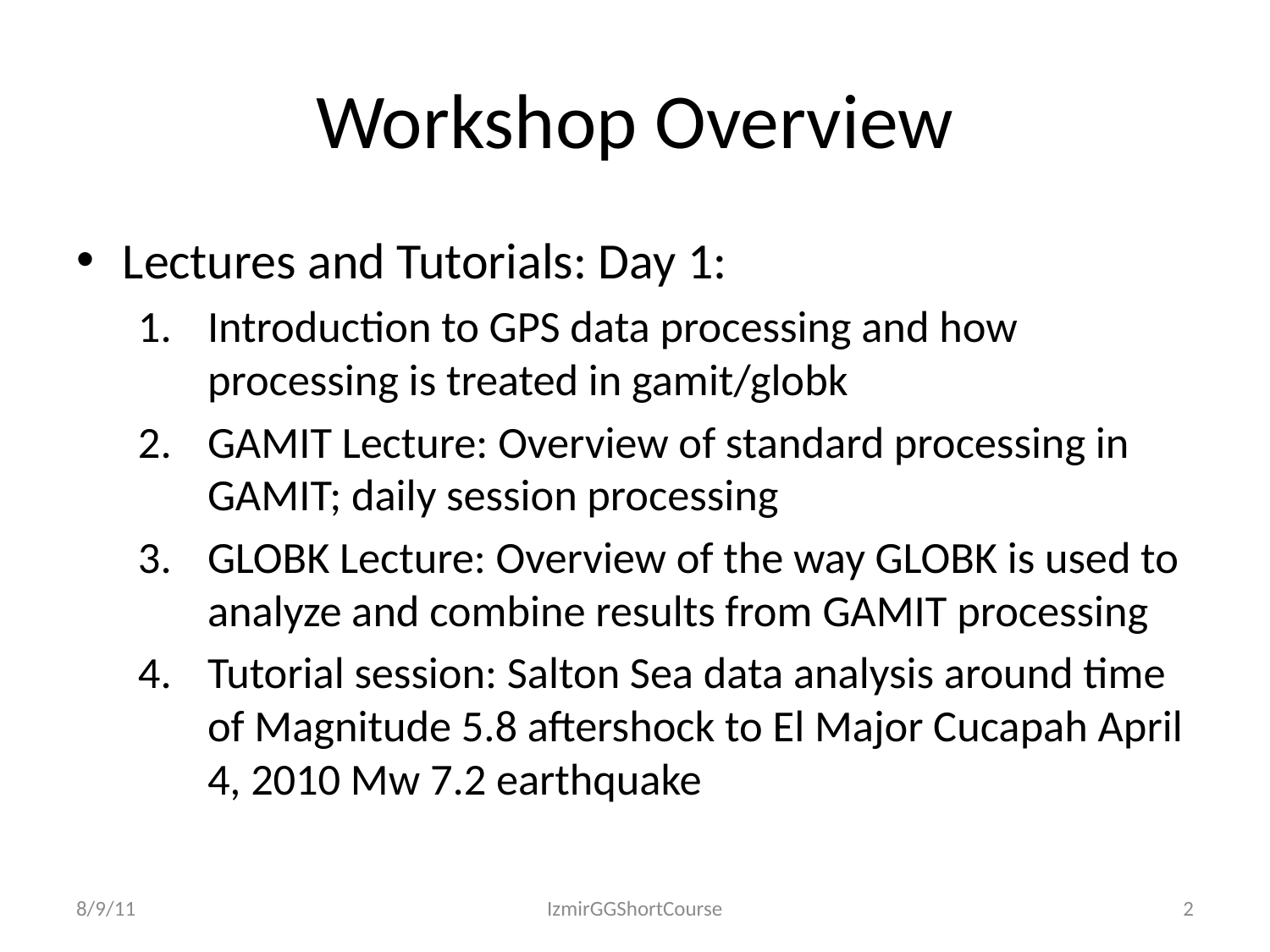

# Workshop Overview
Lectures and Tutorials: Day 1:
Introduction to GPS data processing and how processing is treated in gamit/globk
GAMIT Lecture: Overview of standard processing in GAMIT; daily session processing
GLOBK Lecture: Overview of the way GLOBK is used to analyze and combine results from GAMIT processing
Tutorial session: Salton Sea data analysis around time of Magnitude 5.8 aftershock to El Major Cucapah April 4, 2010 Mw 7.2 earthquake
8/9/11
IzmirGGShortCourse
2